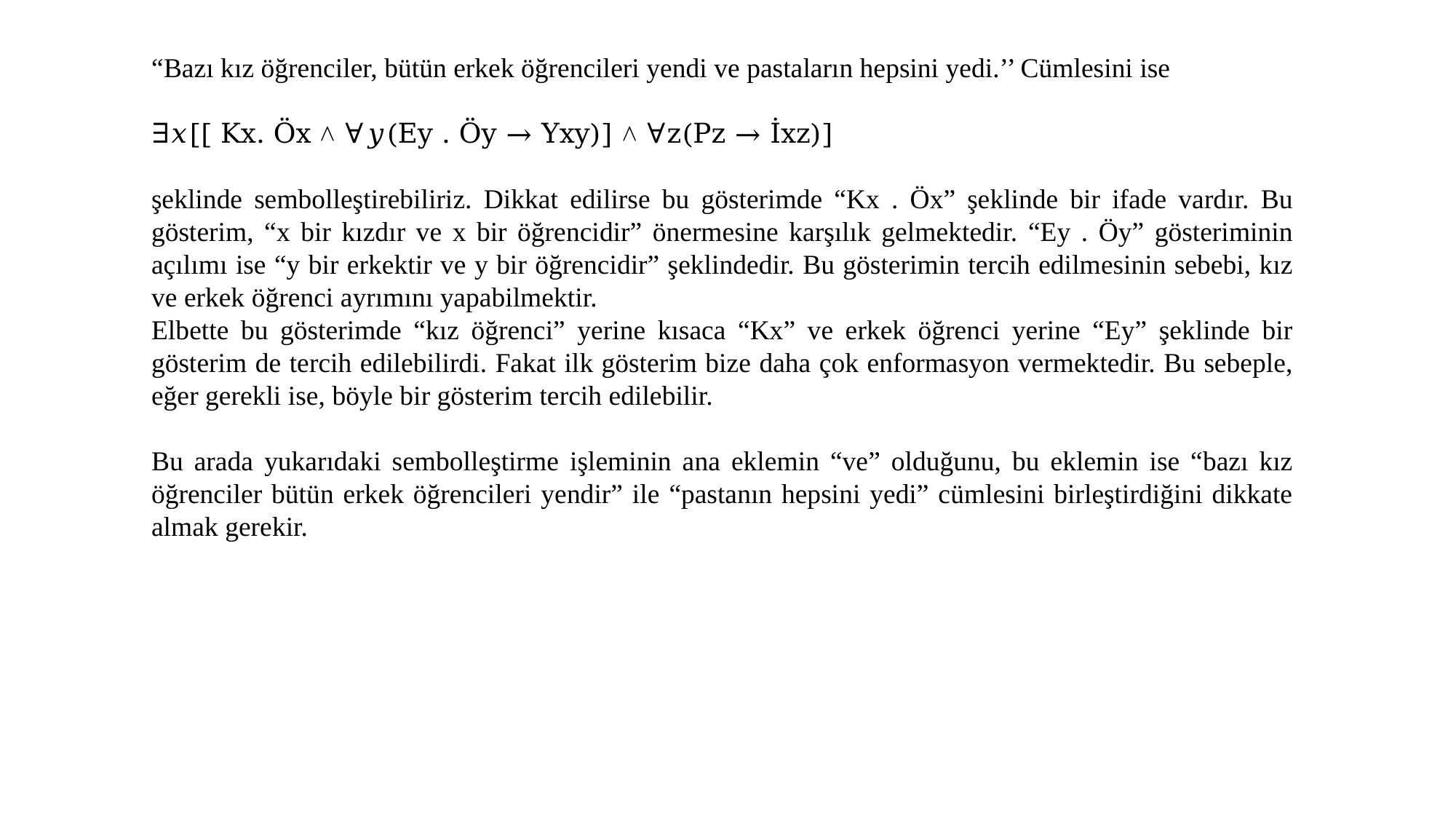

“Bazı kız öğrenciler, bütün erkek öğrencileri yendi ve pastaların hepsini yedi.’’ Cümlesini ise

∃𝑥[[ Kx. Öx ˄ ∀𝑦(Ey . Öy → Yxy)] ˄ ∀z(Pz → İxz)]

şeklinde sembolleştirebiliriz. Dikkat edilirse bu gösterimde “Kx . Öx” şeklinde bir ifade vardır. Bu gösterim, “x bir kızdır ve x bir öğrencidir” önermesine karşılık gelmektedir. “Ey . Öy” gösteriminin açılımı ise “y bir erkektir ve y bir öğrencidir” şeklindedir. Bu gösterimin tercih edilmesinin sebebi, kız ve erkek öğrenci ayrımını yapabilmektir.
Elbette bu gösterimde “kız öğrenci” yerine kısaca “Kx” ve erkek öğrenci yerine “Ey” şeklinde bir gösterim de tercih edilebilirdi. Fakat ilk gösterim bize daha çok enformasyon vermektedir. Bu sebeple, eğer gerekli ise, böyle bir gösterim tercih edilebilir.

Bu arada yukarıdaki sembolleştirme işleminin ana eklemin “ve” olduğunu, bu eklemin ise “bazı kız öğrenciler bütün erkek öğrencileri yendir” ile “pastanın hepsini yedi” cümlesini birleştirdiğini dikkate almak gerekir.